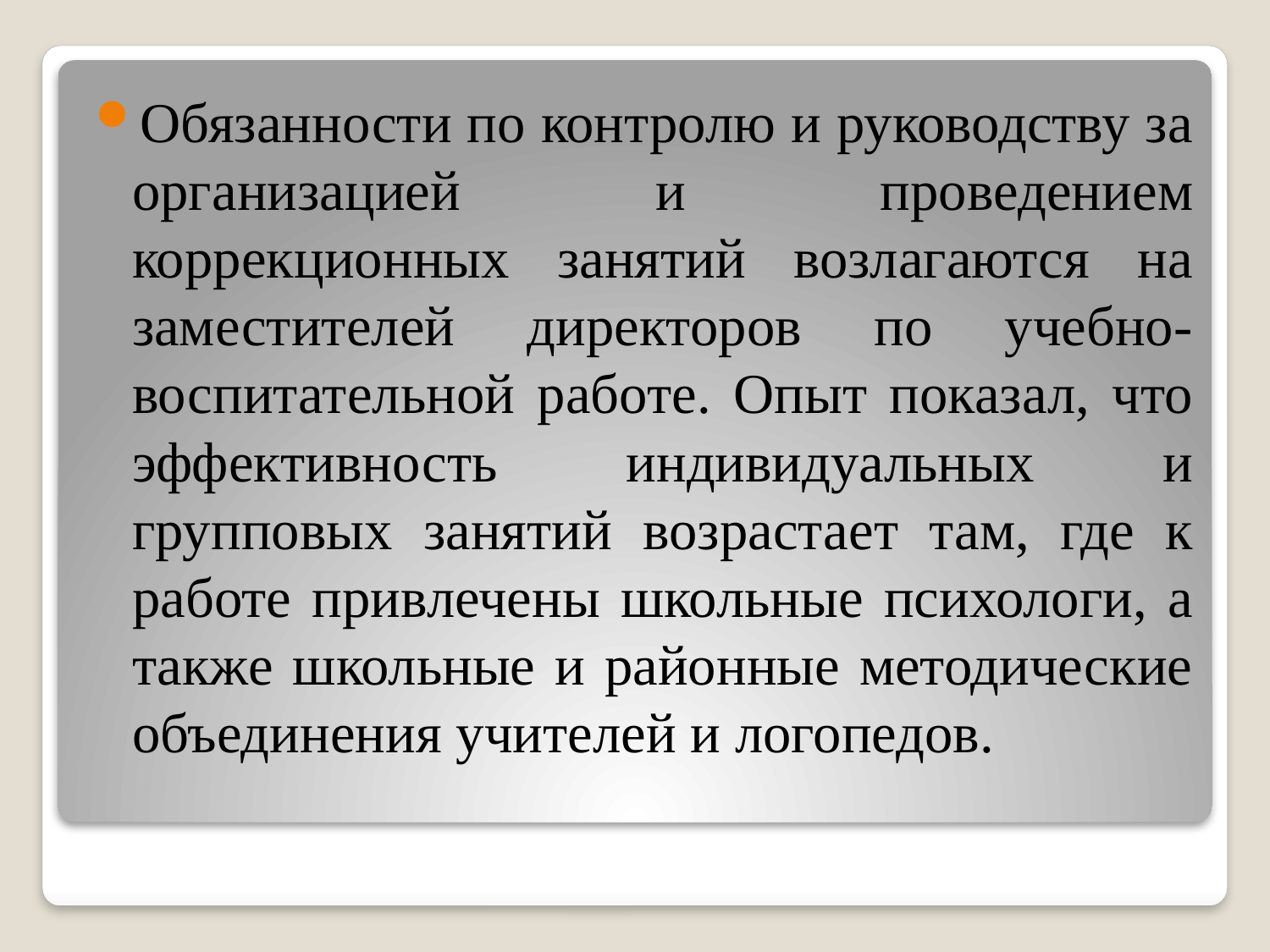

Обязанности по контролю и руководству за организацией и проведением коррекционных занятий возлагаются на заместителей директоров по учебно-воспитательной работе. Опыт показал, что эффективность индивидуальных и групповых занятий возрастает там, где к работе привлечены школьные психологи, а также школьные и районные методические объединения учителей и логопедов.

#